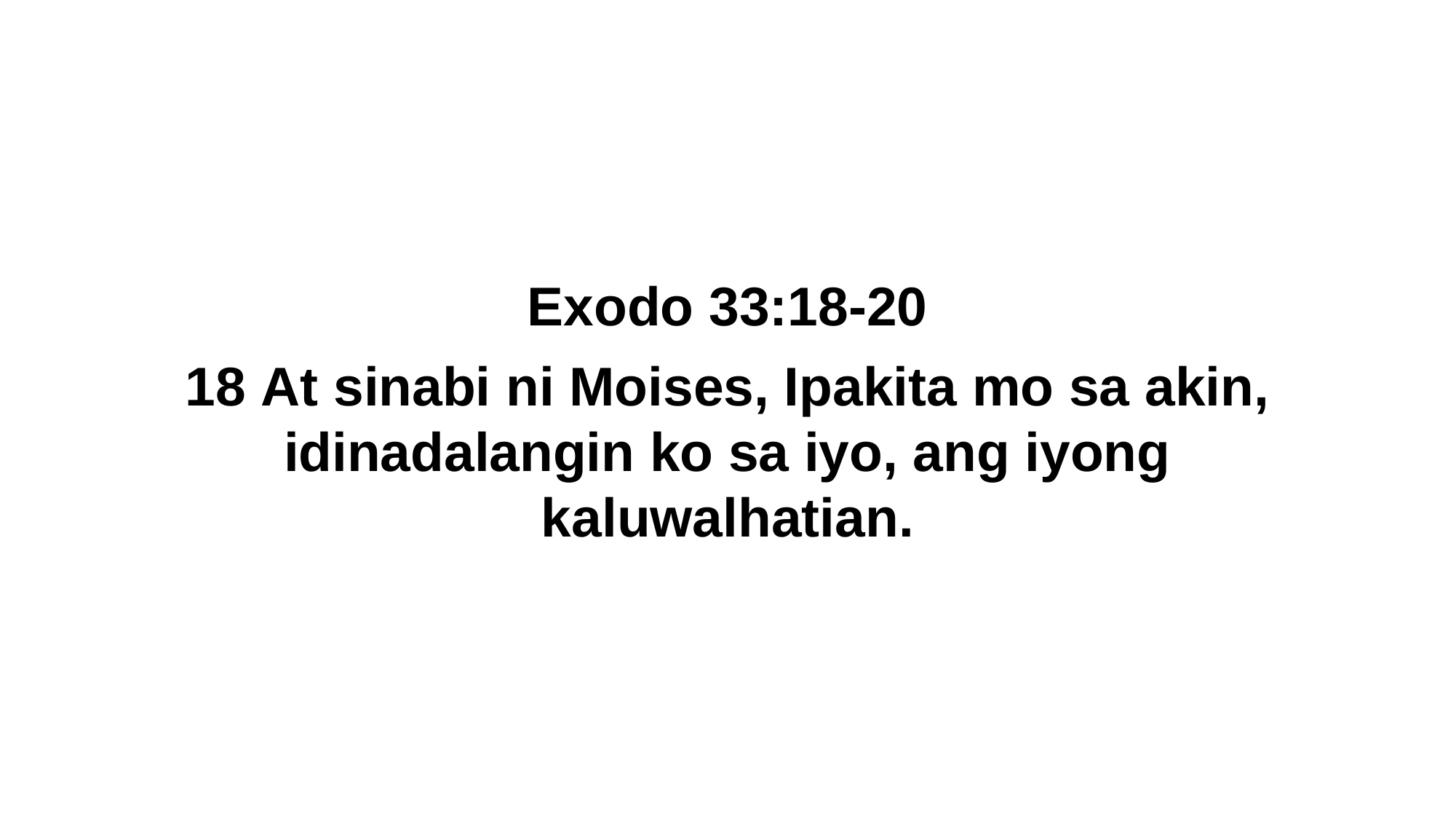

Exodo 33:18-20
18 At sinabi ni Moises, Ipakita mo sa akin, idinadalangin ko sa iyo, ang iyong kaluwalhatian.